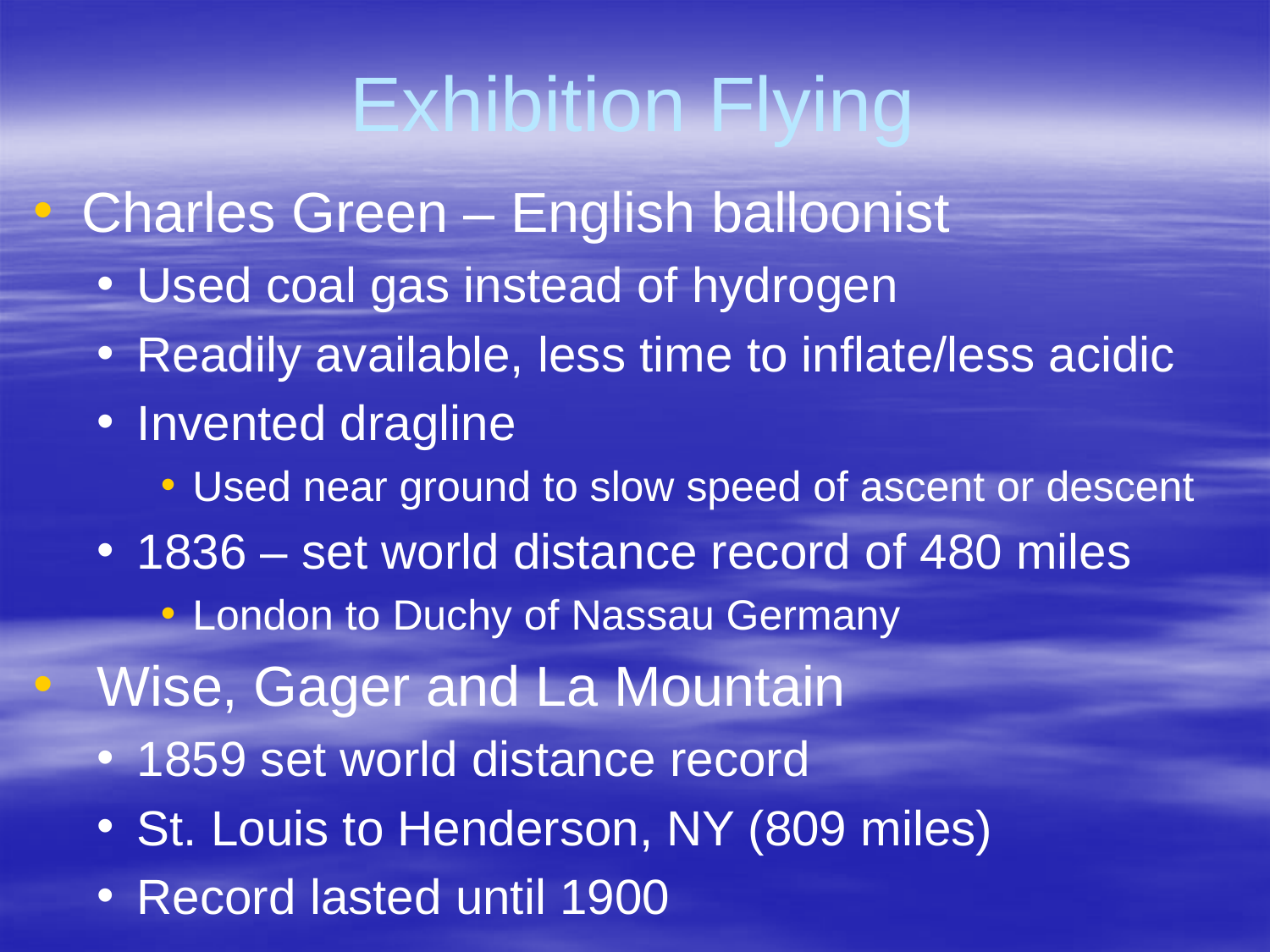

# Exhibition Flying
Charles Green – English balloonist
Used coal gas instead of hydrogen
Readily available, less time to inflate/less acidic
Invented dragline
Used near ground to slow speed of ascent or descent
1836 – set world distance record of 480 miles
London to Duchy of Nassau Germany
Wise, Gager and La Mountain
1859 set world distance record
St. Louis to Henderson, NY (809 miles)
Record lasted until 1900